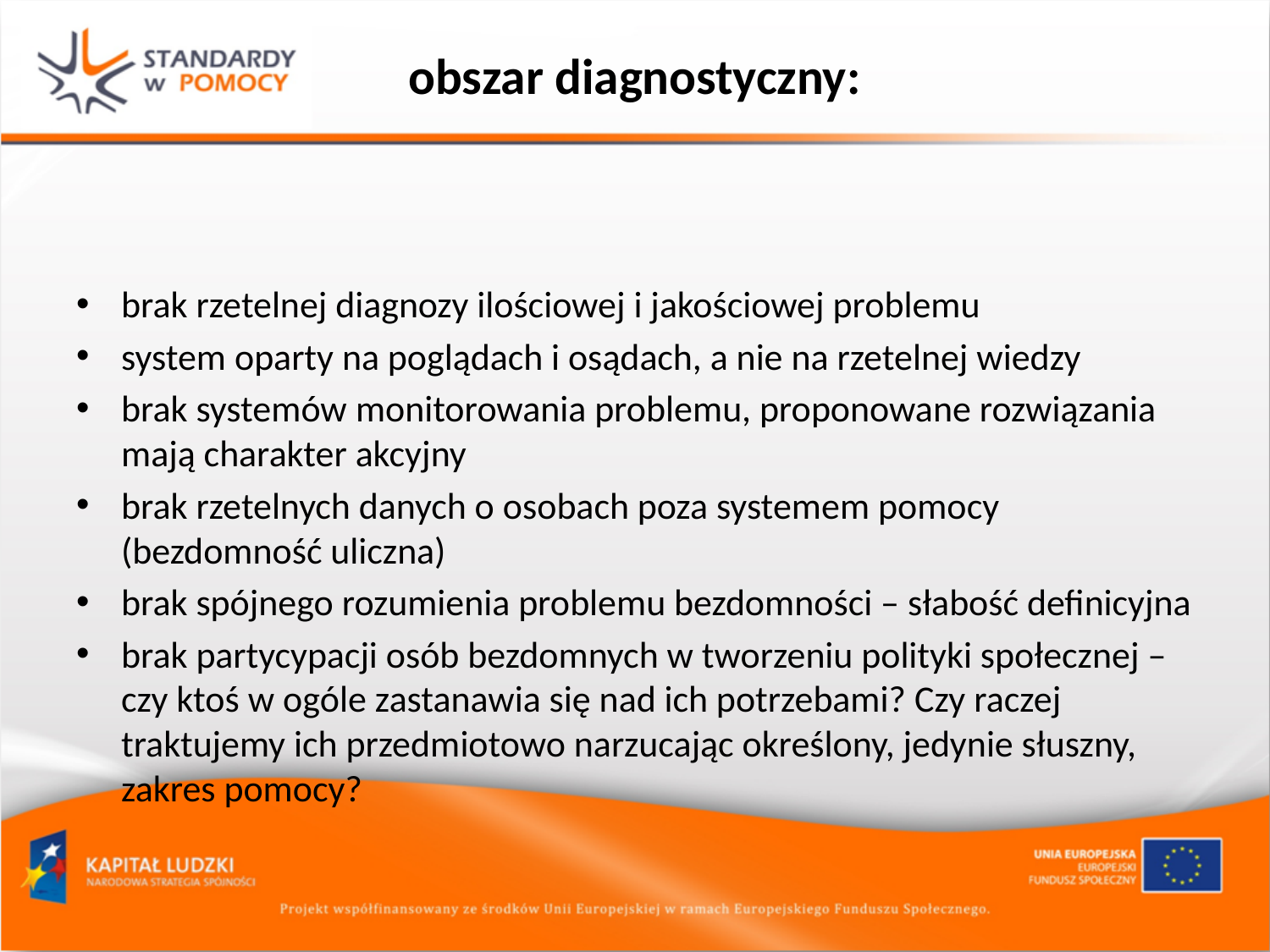

# obszar diagnostyczny:

brak rzetelnej diagnozy ilościowej i jakościowej problemu
system oparty na poglądach i osądach, a nie na rzetelnej wiedzy
brak systemów monitorowania problemu, proponowane rozwiązania mają charakter akcyjny
brak rzetelnych danych o osobach poza systemem pomocy (bezdomność uliczna)
brak spójnego rozumienia problemu bezdomności – słabość definicyjna
brak partycypacji osób bezdomnych w tworzeniu polityki społecznej – czy ktoś w ogóle zastanawia się nad ich potrzebami? Czy raczej traktujemy ich przedmiotowo narzucając określony, jedynie słuszny, zakres pomocy?